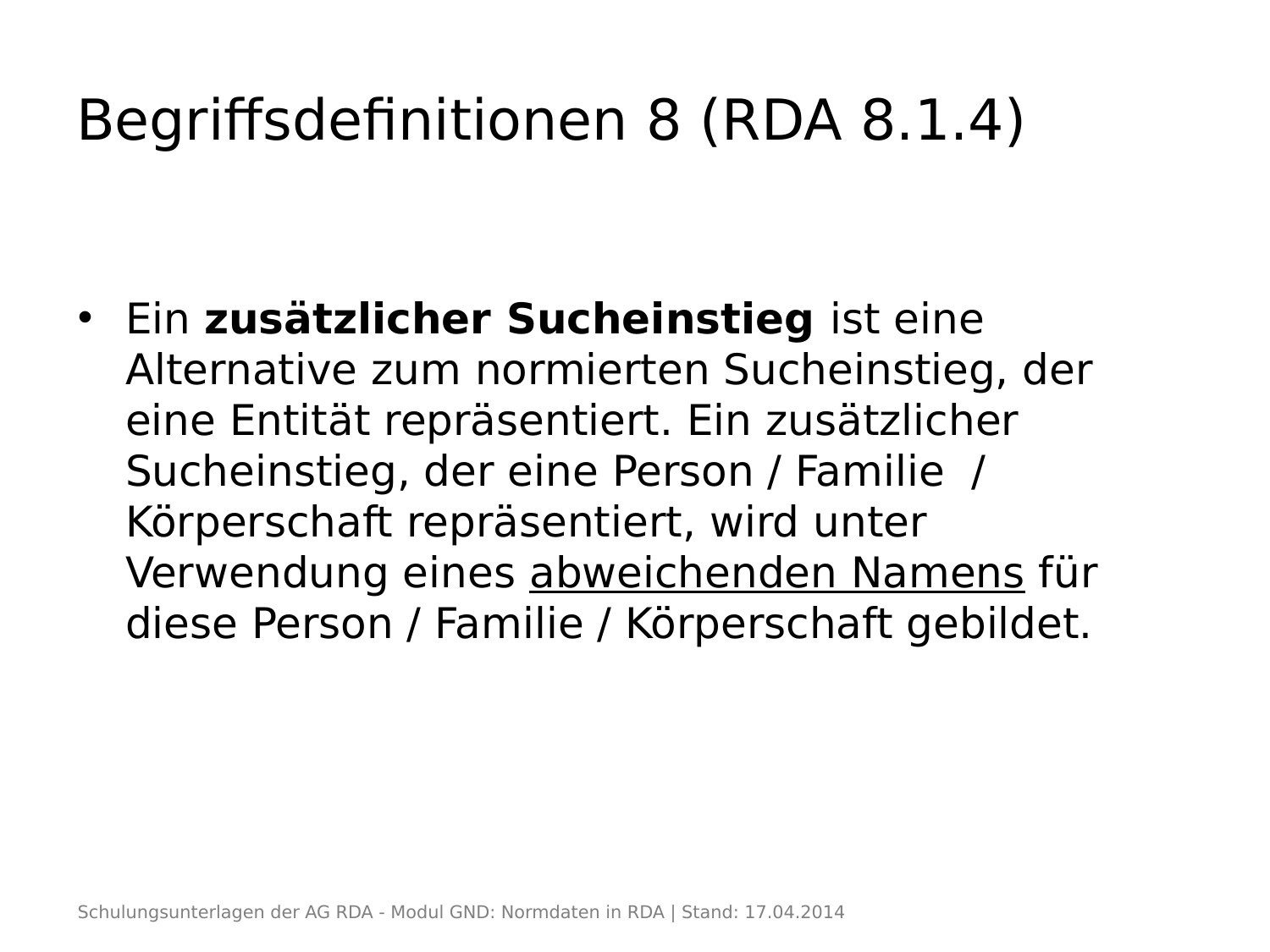

# Begriffsdefinitionen 8 (RDA 8.1.4)

Ein zusätzlicher Sucheinstieg ist eine Alternative zum normierten Sucheinstieg, der eine Entität repräsentiert. Ein zusätzlicher Sucheinstieg, der eine Person / Familie  / Körperschaft repräsentiert, wird unter Verwendung eines abweichenden Namens für diese Person / Familie / Körperschaft gebildet.

Schulungsunterlagen der AG RDA - Modul GND: Normdaten in RDA | Stand: 17.04.2014